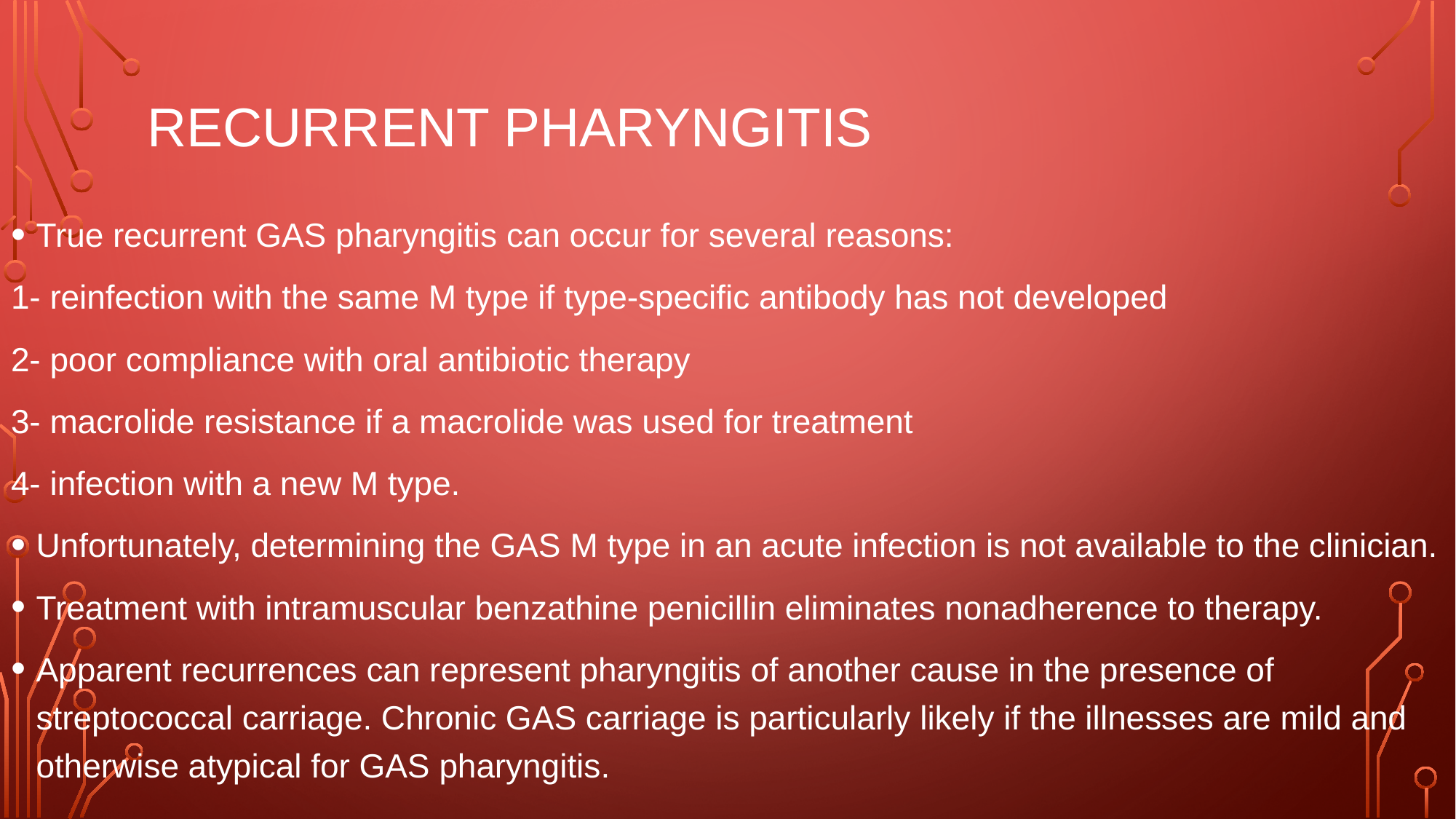

# RECURRENT PHARYNGITIS
True recurrent GAS pharyngitis can occur for several reasons:
1- reinfection with the same M type if type-specific antibody has not developed
2- poor compliance with oral antibiotic therapy
3- macrolide resistance if a macrolide was used for treatment
4- infection with a new M type.
Unfortunately, determining the GAS M type in an acute infection is not available to the clinician.
Treatment with intramuscular benzathine penicillin eliminates nonadherence to therapy.
Apparent recurrences can represent pharyngitis of another cause in the presence of streptococcal carriage. Chronic GAS carriage is particularly likely if the illnesses are mild and otherwise atypical for GAS pharyngitis.